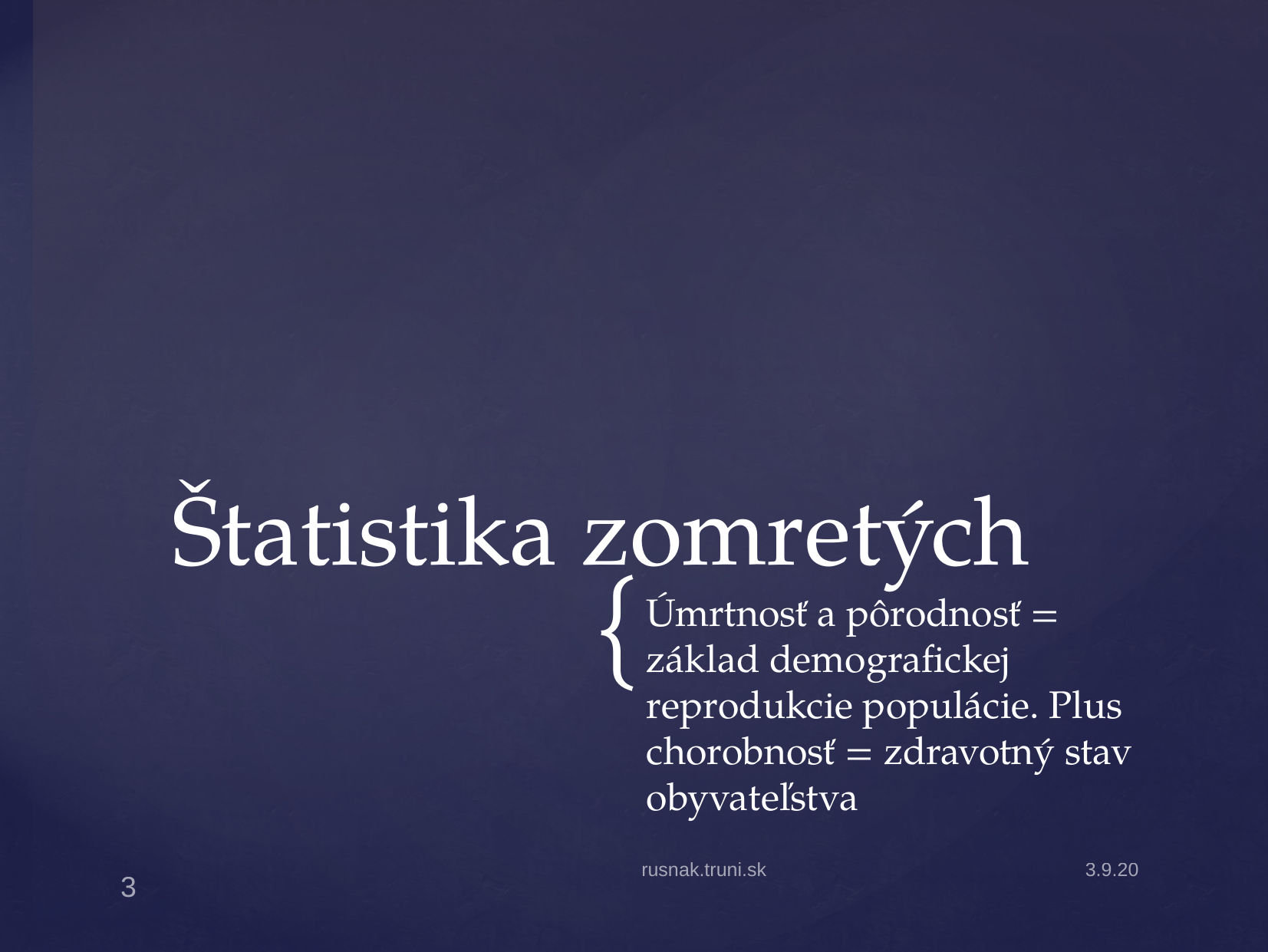

# Štatistika zomretých
Úmrtnosť a pôrodnosť = základ demografickej reprodukcie populácie. Plus chorobnosť = zdravotný stav obyvateľstva
rusnak.truni.sk
3.9.20
3